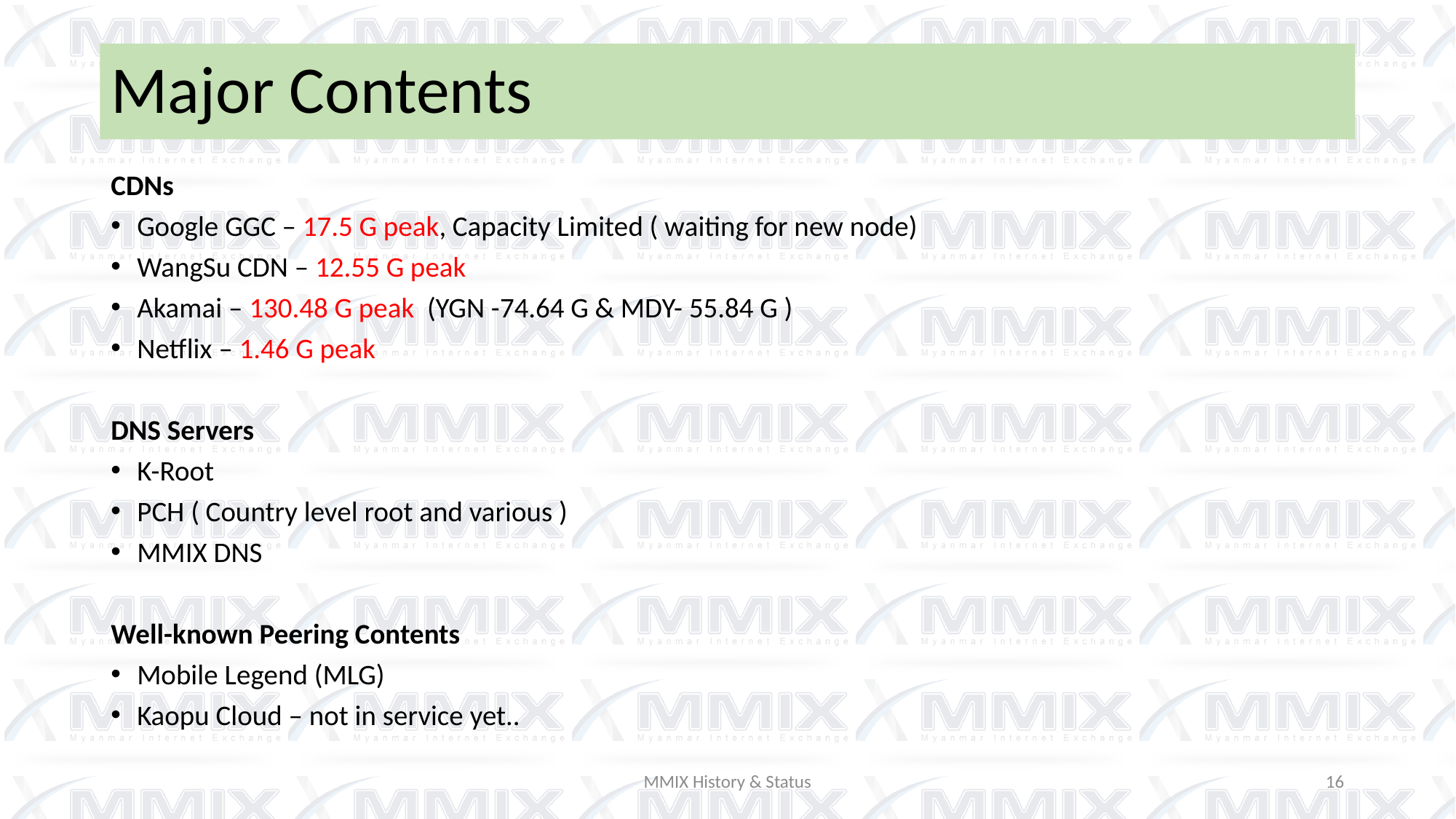

# Major Contents
CDNs
Google GGC – 17.5 G peak, Capacity Limited ( waiting for new node)
WangSu CDN – 12.55 G peak
Akamai – 130.48 G peak  (YGN -74.64 G & MDY- 55.84 G )
Netflix – 1.46 G peak

DNS Servers
K-Root
PCH ( Country level root and various )
MMIX DNS

Well-known Peering Contents
Mobile Legend (MLG)
Kaopu Cloud – not in service yet..

MMIX History & Status
16